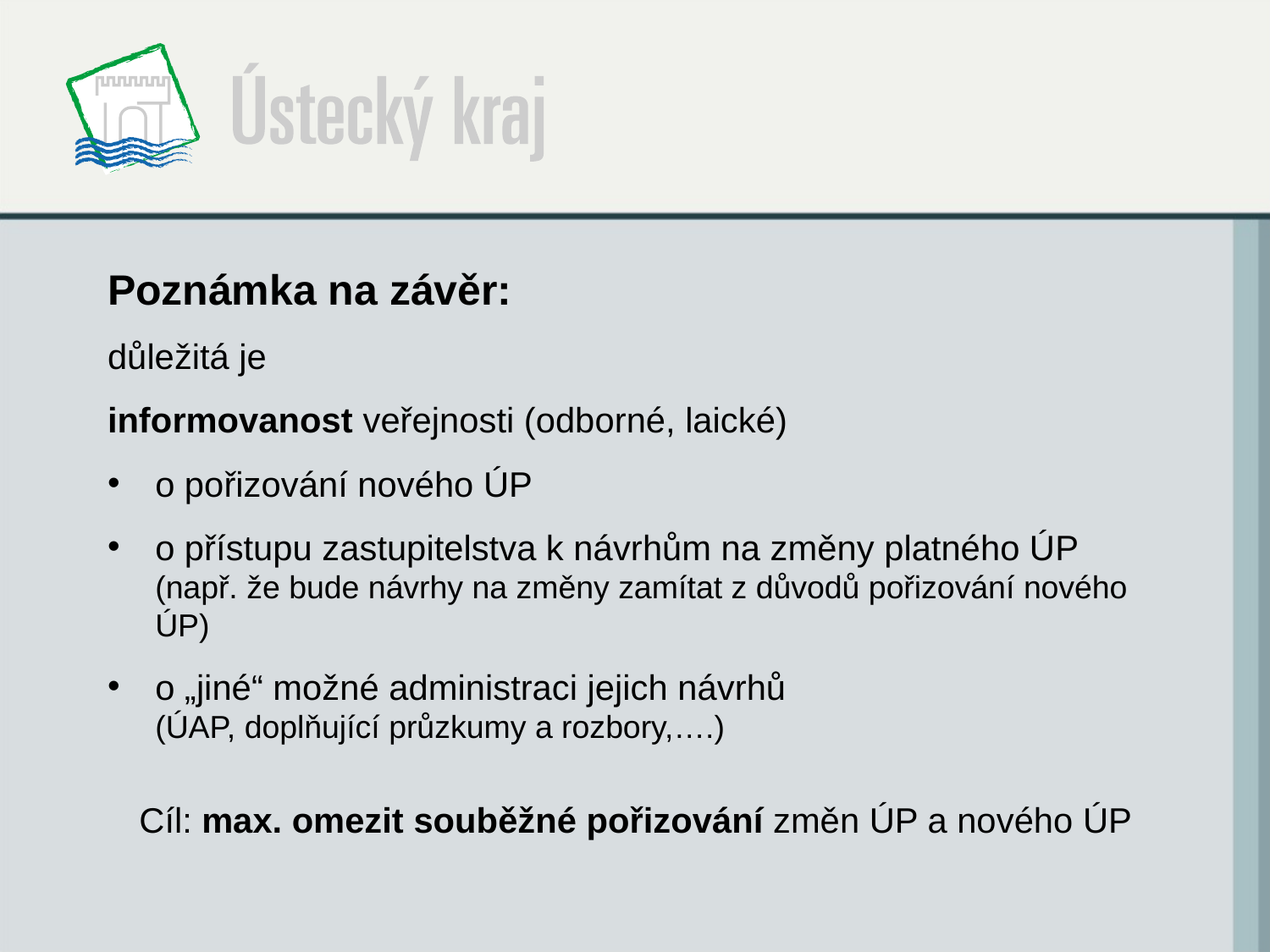

Poznámka na závěr:
důležitá je
informovanost veřejnosti (odborné, laické)
o pořizování nového ÚP
o přístupu zastupitelstva k návrhům na změny platného ÚP (např. že bude návrhy na změny zamítat z důvodů pořizování nového ÚP)
o „jiné“ možné administraci jejich návrhů                              (ÚAP, doplňující průzkumy a rozbory,….)
 Cíl: max. omezit souběžné pořizování změn ÚP a nového ÚP